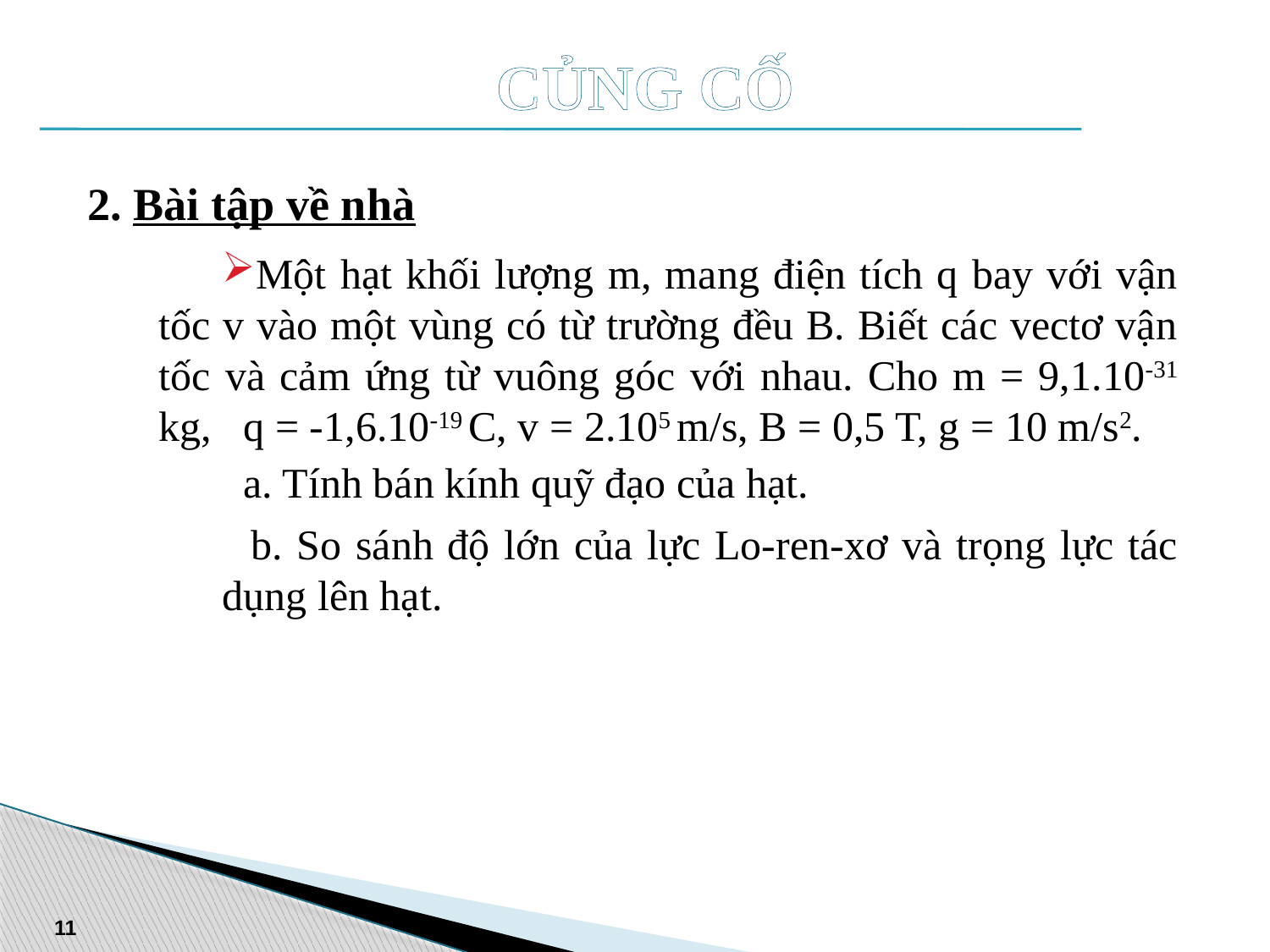

# CỦNG CỐ
2. Bài tập về nhà
Một hạt khối lượng m, mang điện tích q bay với vận tốc v vào một vùng có từ trường đều B. Biết các vectơ vận tốc và cảm ứng từ vuông góc với nhau. Cho m = 9,1.10-31 kg,   q = -1,6.10-19 C, v = 2.105 m/s, B = 0,5 T, g = 10 m/s2.
  a. Tính bán kính quỹ đạo của hạt.
  b. So sánh độ lớn của lực Lo-ren-xơ và trọng lực tác dụng lên hạt.

11